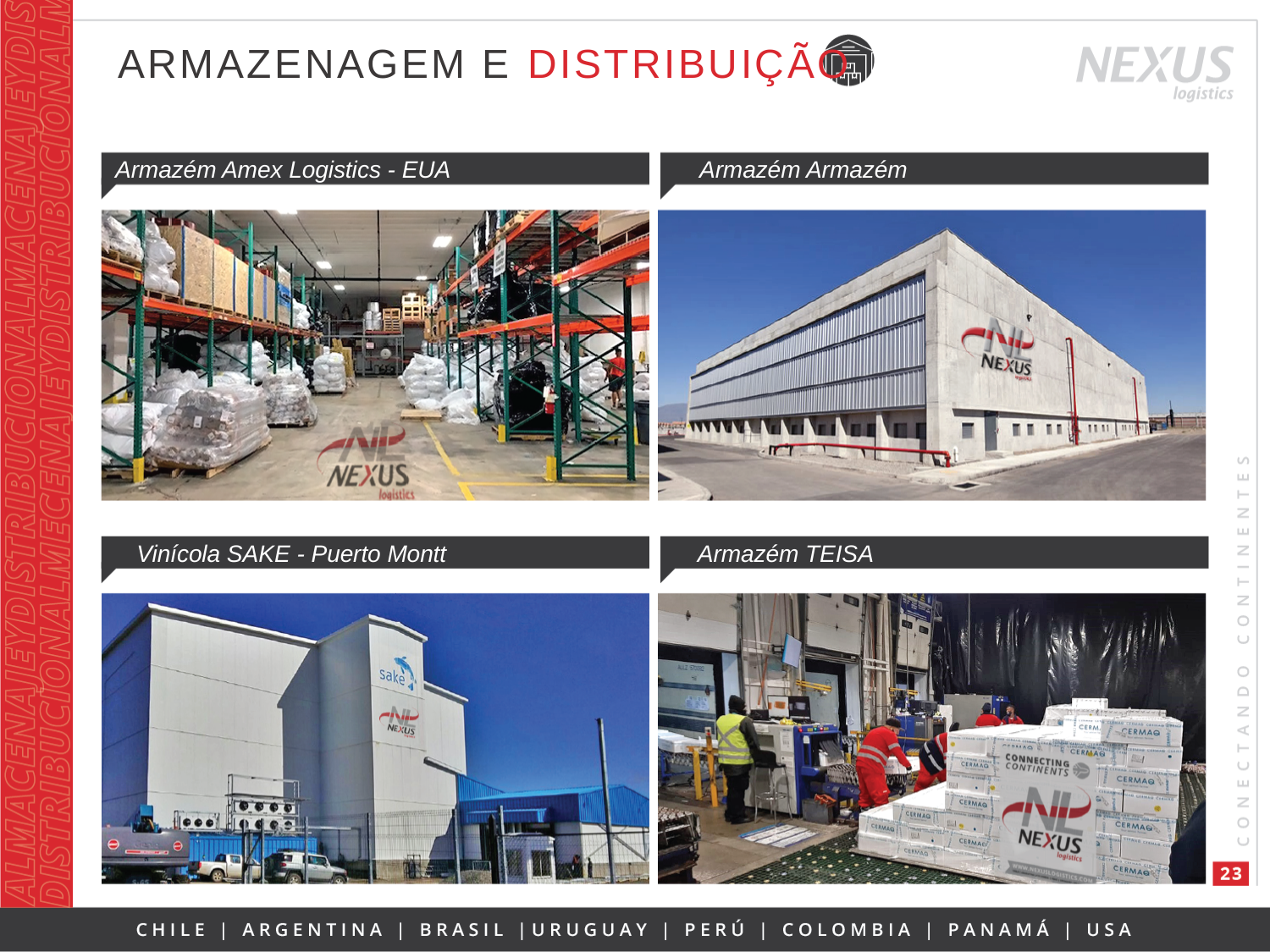

ARMAZENAGEM E DISTRIBUIÇÃO
Armazém Amex Logistics - EUA
Armazém Armazém
Vinícola SAKE - Puerto Montt
Armazém TEISA